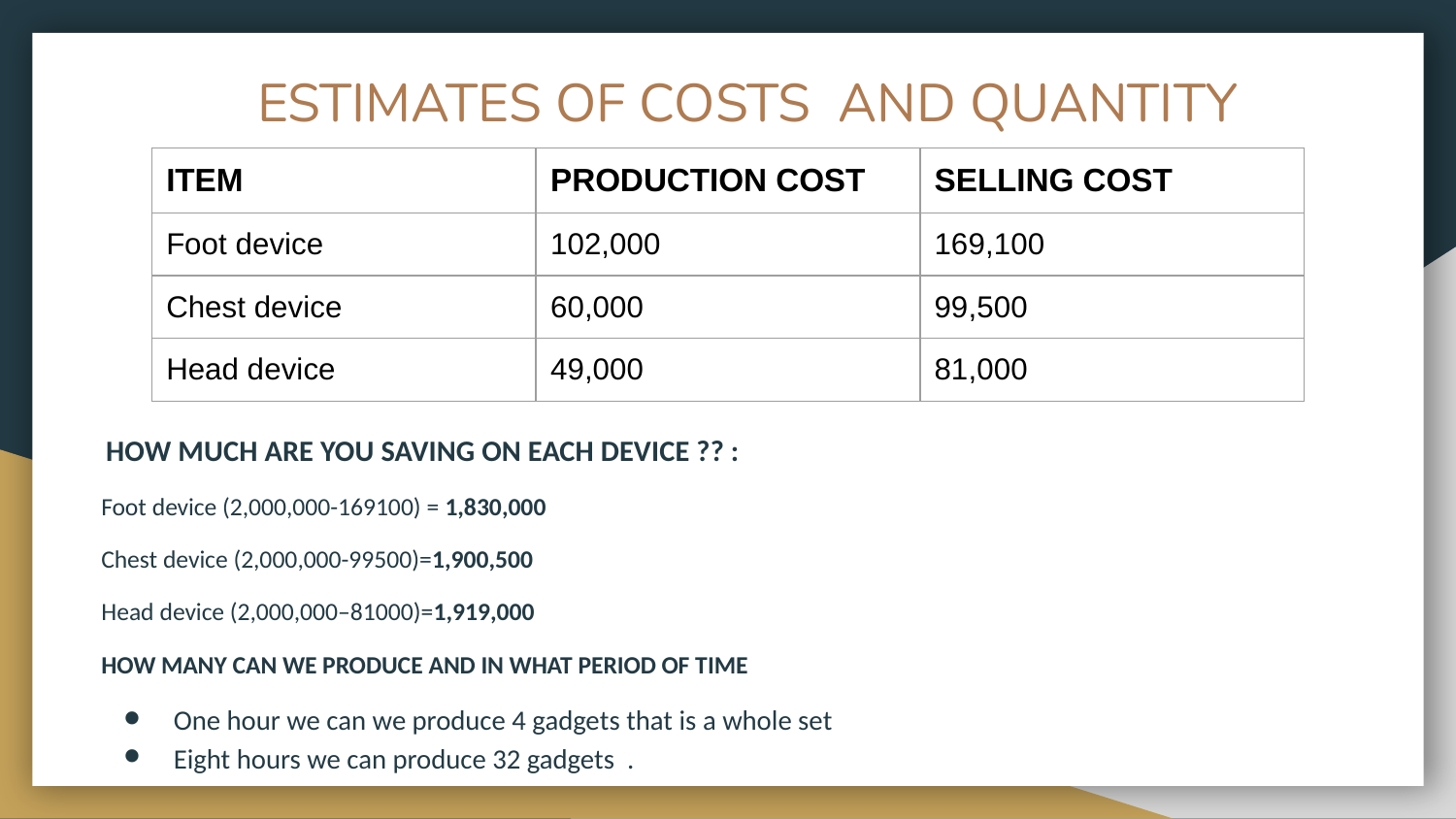

# ESTIMATES OF COSTS  AND QUANTITY
| ITEM | PRODUCTION COST | SELLING COST |
| --- | --- | --- |
| Foot device | 102,000 | 169,100 |
| Chest device | 60,000 | 99,500 |
| Head device | 49,000 | 81,000 |
 HOW MUCH ARE YOU SAVING ON EACH DEVICE ?? :
Foot device (2,000,000-169100) = 1,830,000
Chest device (2,000,000-99500)=1,900,500
Head device (2,000,000–81000)=1,919,000
HOW MANY CAN WE PRODUCE AND IN WHAT PERIOD OF TIME
One hour we can we produce 4 gadgets that is a whole set
Eight hours we can produce 32 gadgets  .